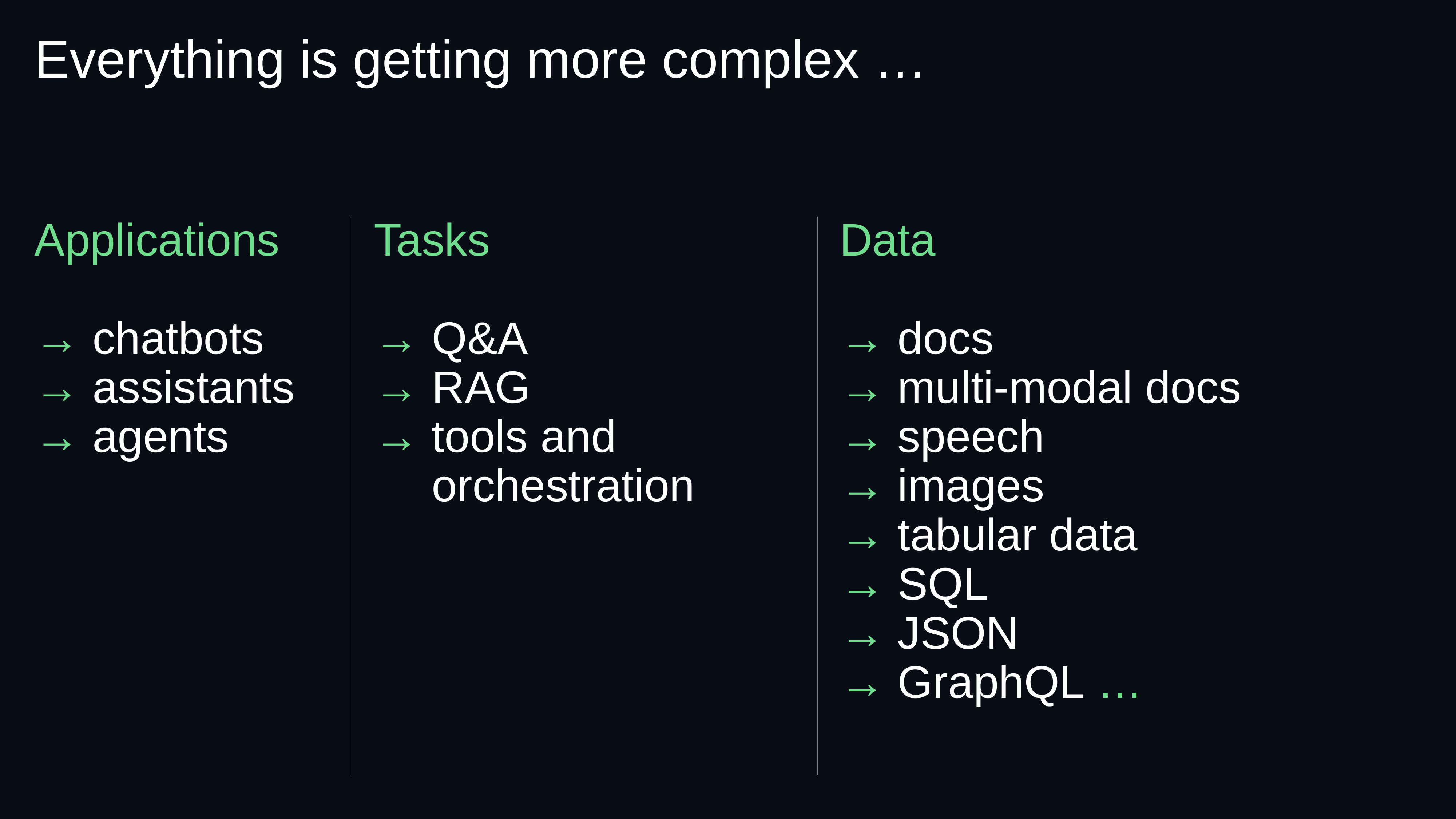

Everything is getting more complex …
Applications

→ chatbots
→ assistants
→ agents

Tasks

→ Q&A
→ RAG
→ tools and
→ orchestration

Data

→ docs
→ multi-modal docs
→ speech
→ images
→ tabular data
→ SQL
→ JSON
→ GraphQL …